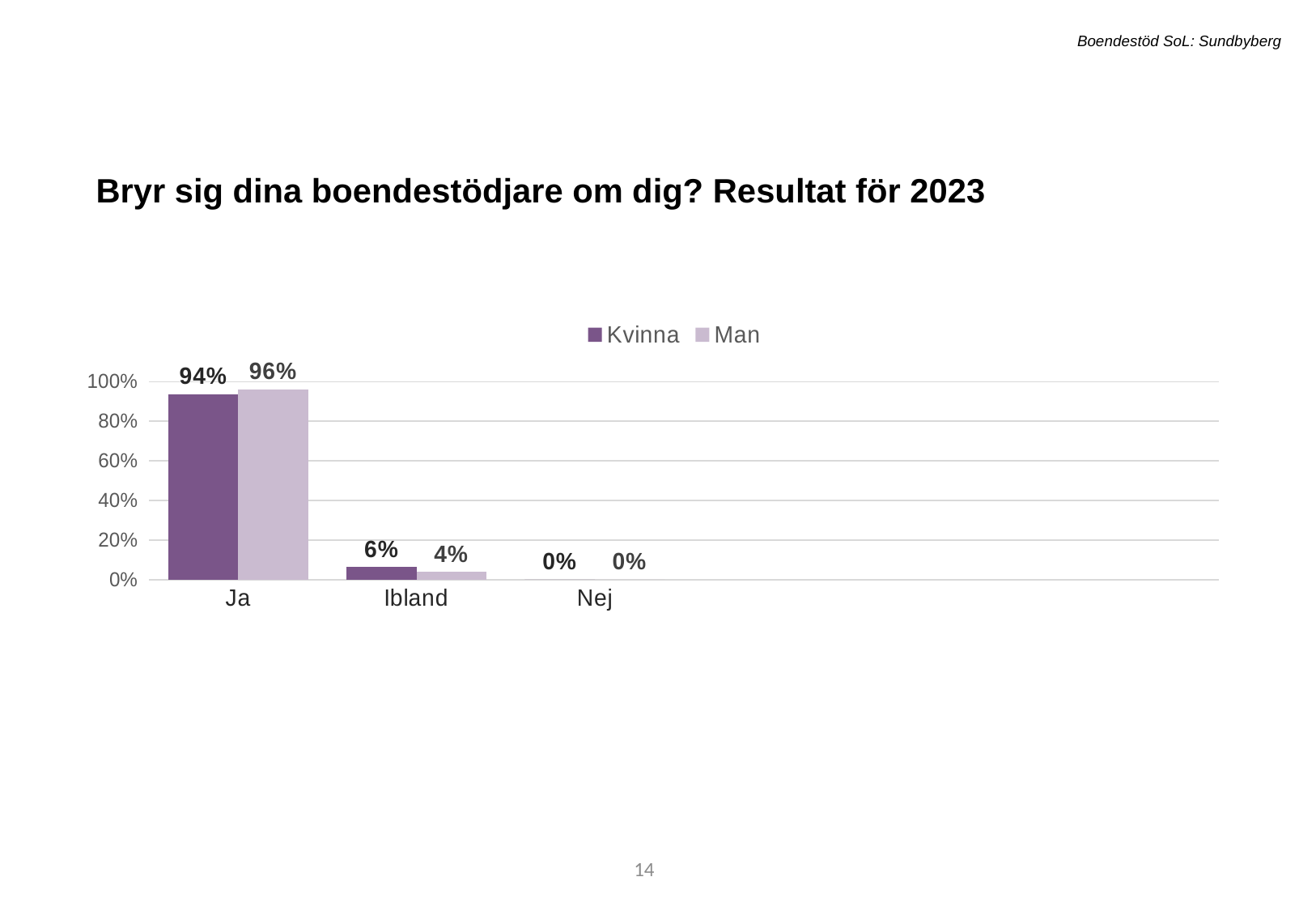

Boendestöd SoL: Sundbyberg
Bryr sig dina boendestödjare om dig? Resultat för 2023

[unsupported chart]

14